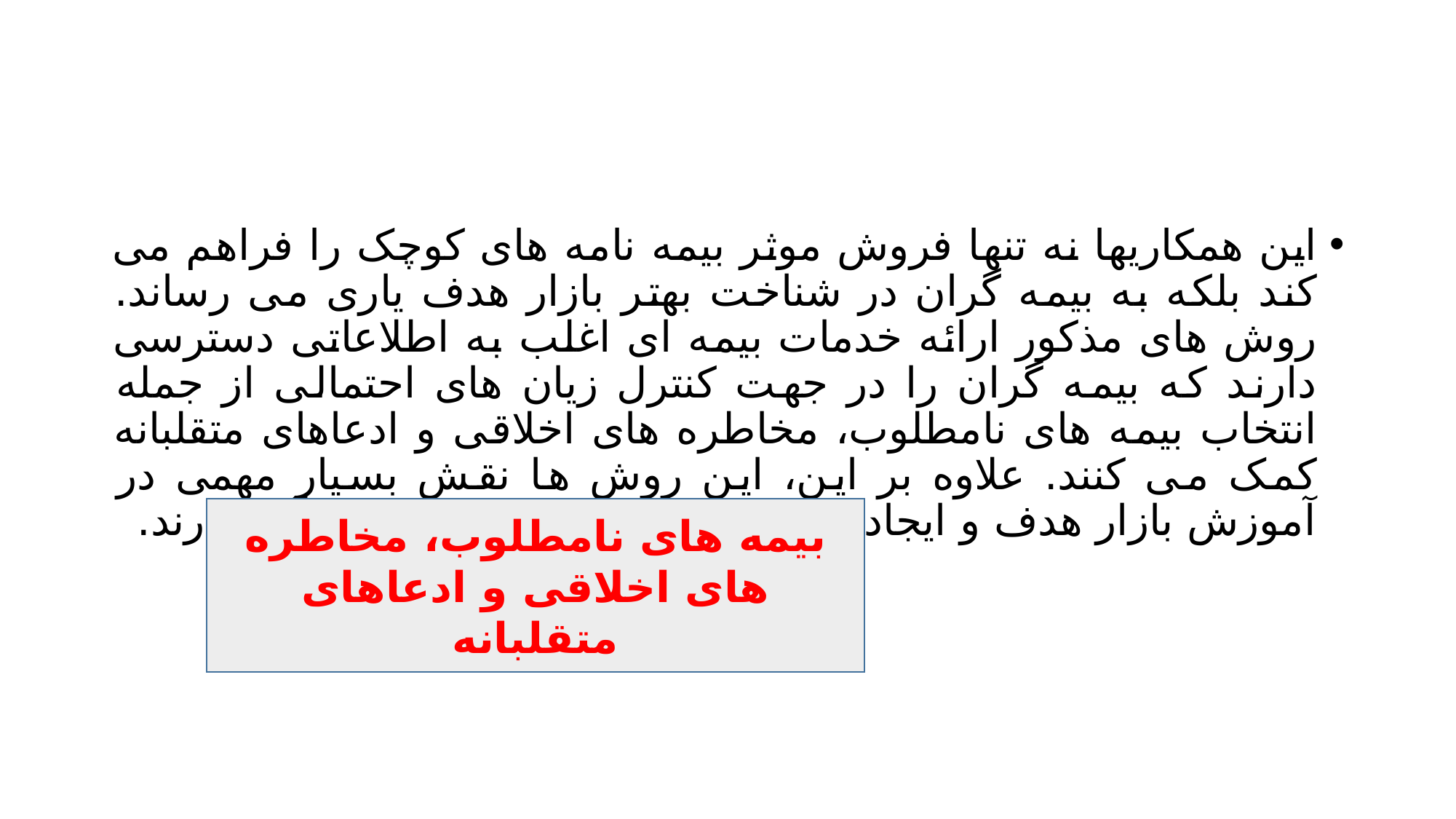

#
این همکاریها نه تنها فروش موثر بیمه نامه های کوچک را فراهم می کند بلکه به بیمه گران در شناخت بهتر بازار هدف یاری می رساند. روش های مذکور ارائه خدمات بیمه ای اغلب به اطلاعاتی دسترسی دارند که بیمه گران را در جهت کنترل زیان های احتمالی از جمله انتخاب بیمه های نامطلوب، مخاطره های اخلاقی و ادعاهای متقلبانه کمک می کنند. علاوه بر این، این روش ها نقش بسیار مهمی در آموزش بازار هدف و ایجاد امنیت خاطر در مشتریان کم درآمد دارند.
بیمه های نامطلوب، مخاطره های اخلاقی و ادعاهای متقلبانه